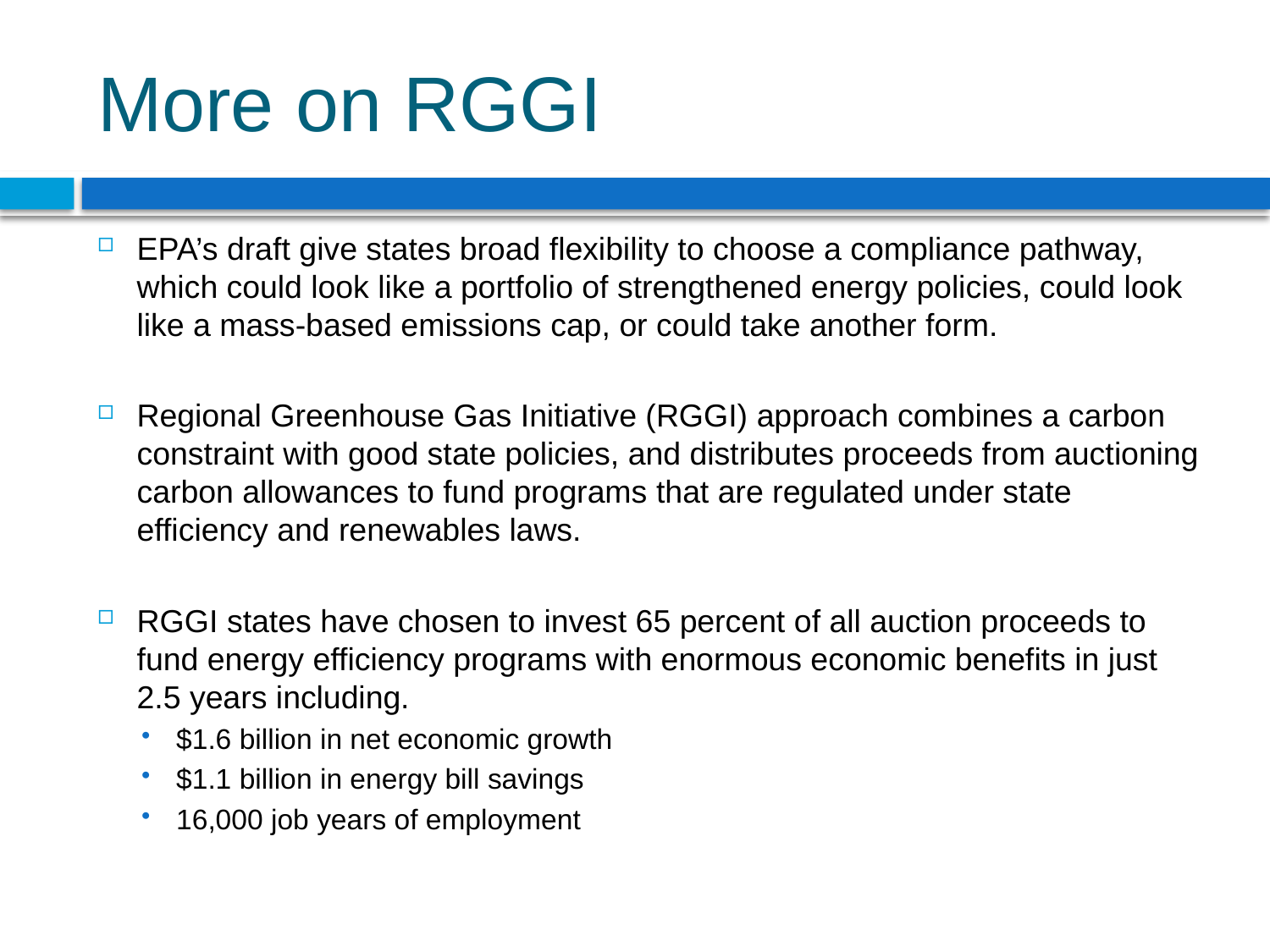

# More on RGGI
EPA’s draft give states broad flexibility to choose a compliance pathway, which could look like a portfolio of strengthened energy policies, could look like a mass-based emissions cap, or could take another form.

Regional Greenhouse Gas Initiative (RGGI) approach combines a carbon constraint with good state policies, and distributes proceeds from auctioning carbon allowances to fund programs that are regulated under state efficiency and renewables laws.

RGGI states have chosen to invest 65 percent of all auction proceeds to fund energy efficiency programs with enormous economic benefits in just 2.5 years including.
$1.6 billion in net economic growth
$1.1 billion in energy bill savings
16,000 job years of employment